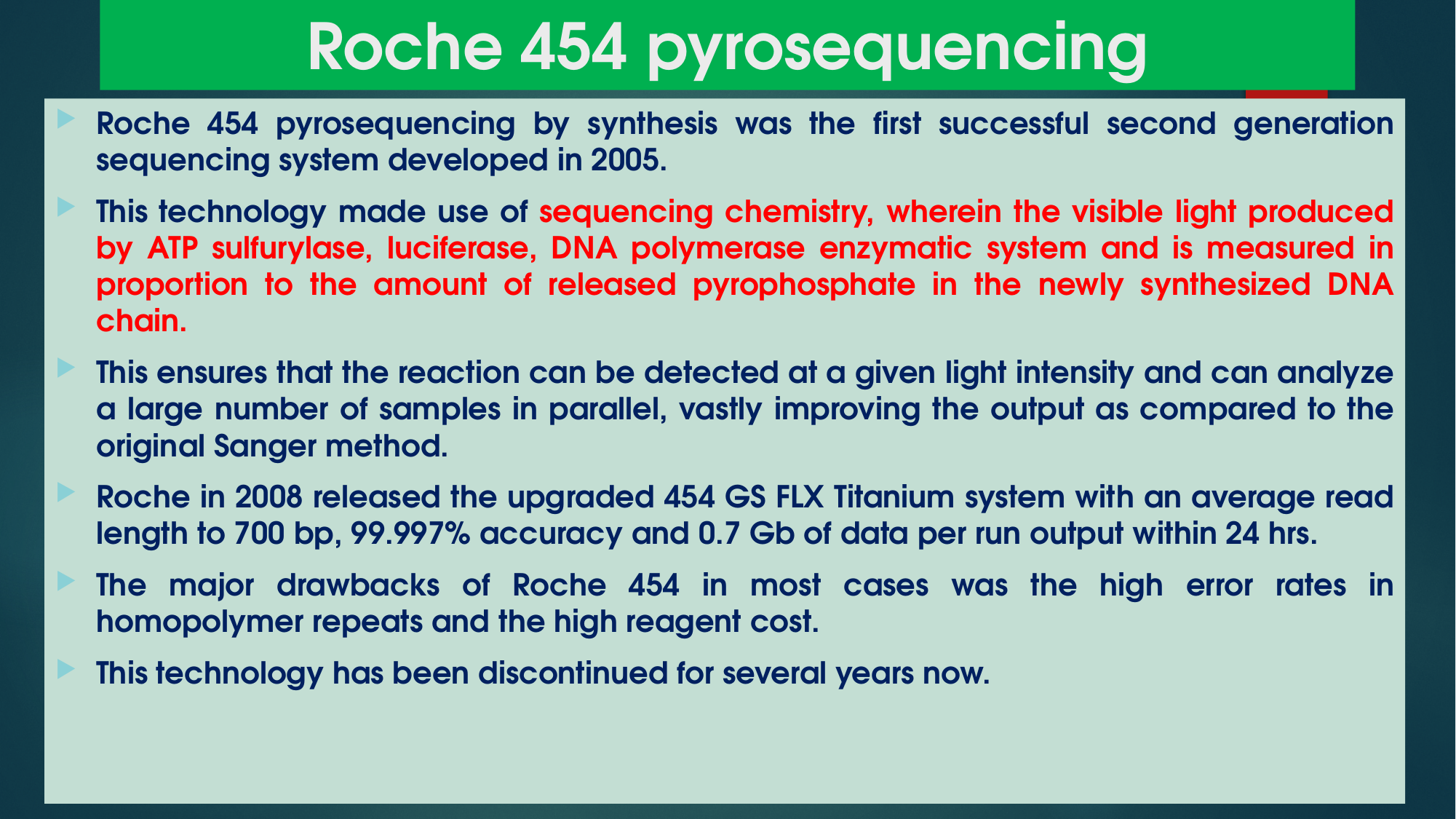

# Roche 454 pyrosequencing
Roche 454 pyrosequencing by synthesis was the first successful second generation sequencing system developed in 2005.
This technology made use of sequencing chemistry, wherein the visible light produced by ATP sulfurylase, luciferase, DNA polymerase enzymatic system and is measured in proportion to the amount of released pyrophosphate in the newly synthesized DNA chain.
This ensures that the reaction can be detected at a given light intensity and can analyze a large number of samples in parallel, vastly improving the output as compared to the original Sanger method.
Roche in 2008 released the upgraded 454 GS FLX Titanium system with an average read length to 700 bp, 99.997% accuracy and 0.7 Gb of data per run output within 24 hrs.
The major drawbacks of Roche 454 in most cases was the high error rates in homopolymer repeats and the high reagent cost.
This technology has been discontinued for several years now.